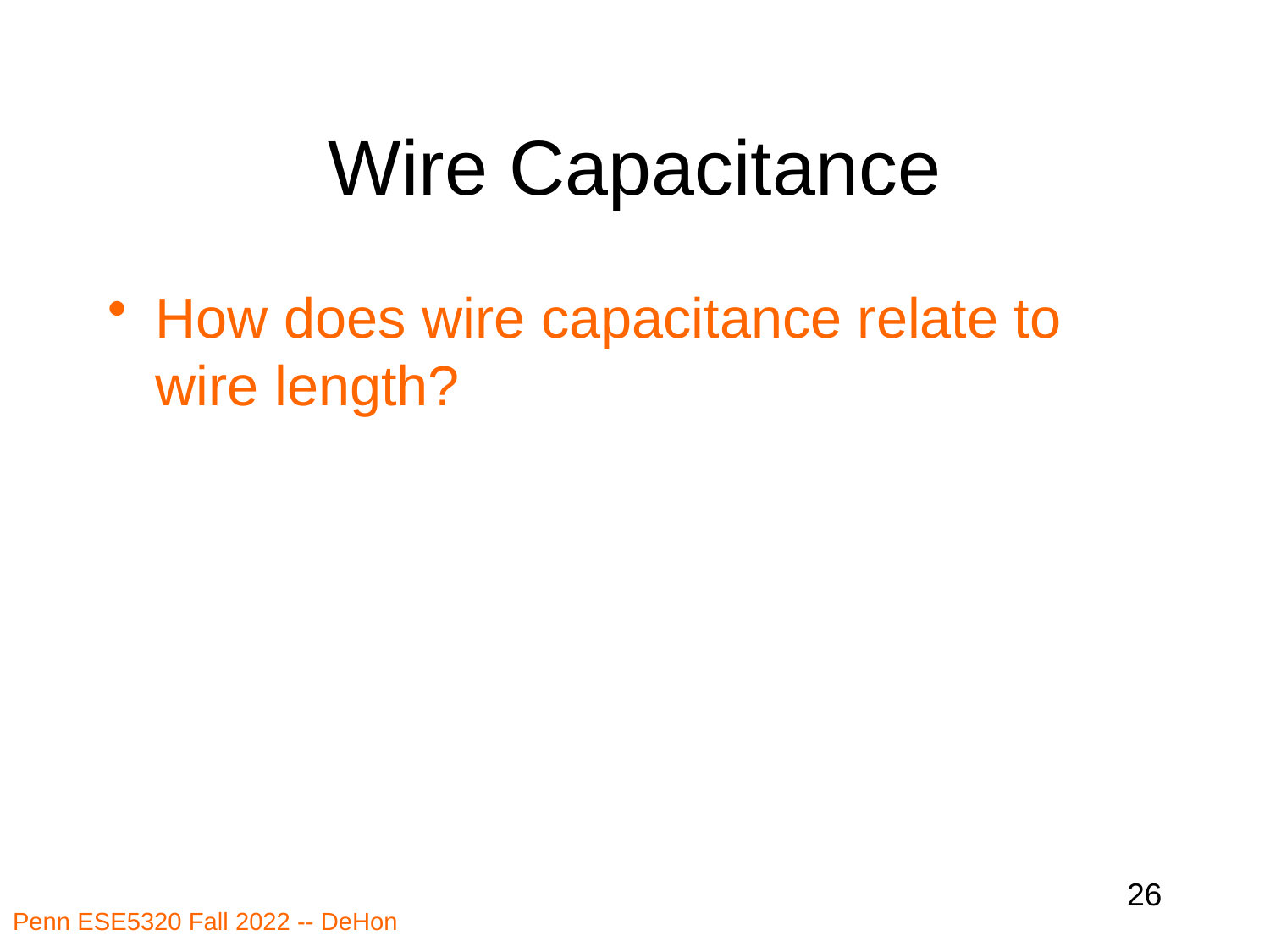

# Wire Capacitance
How does wire capacitance relate to wire length?
26
Penn ESE5320 Fall 2022 -- DeHon